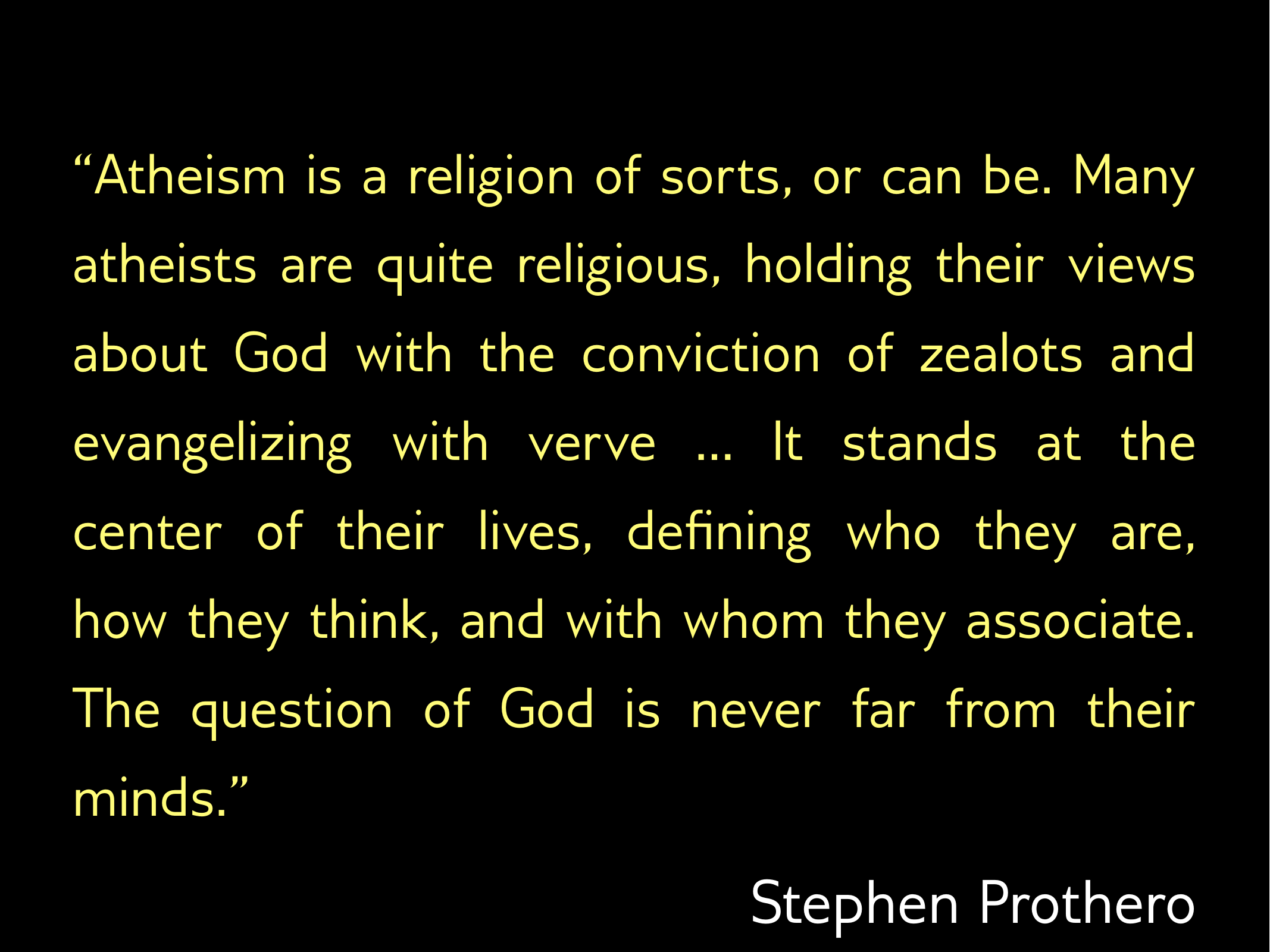

“Atheism is a religion of sorts, or can be. Many atheists are quite religious, holding their views about God with the conviction of zealots and evangelizing with verve … It stands at the center of their lives, defining who they are, how they think, and with whom they associate. The question of God is never far from their minds.”
Stephen Prothero
(Boston University)